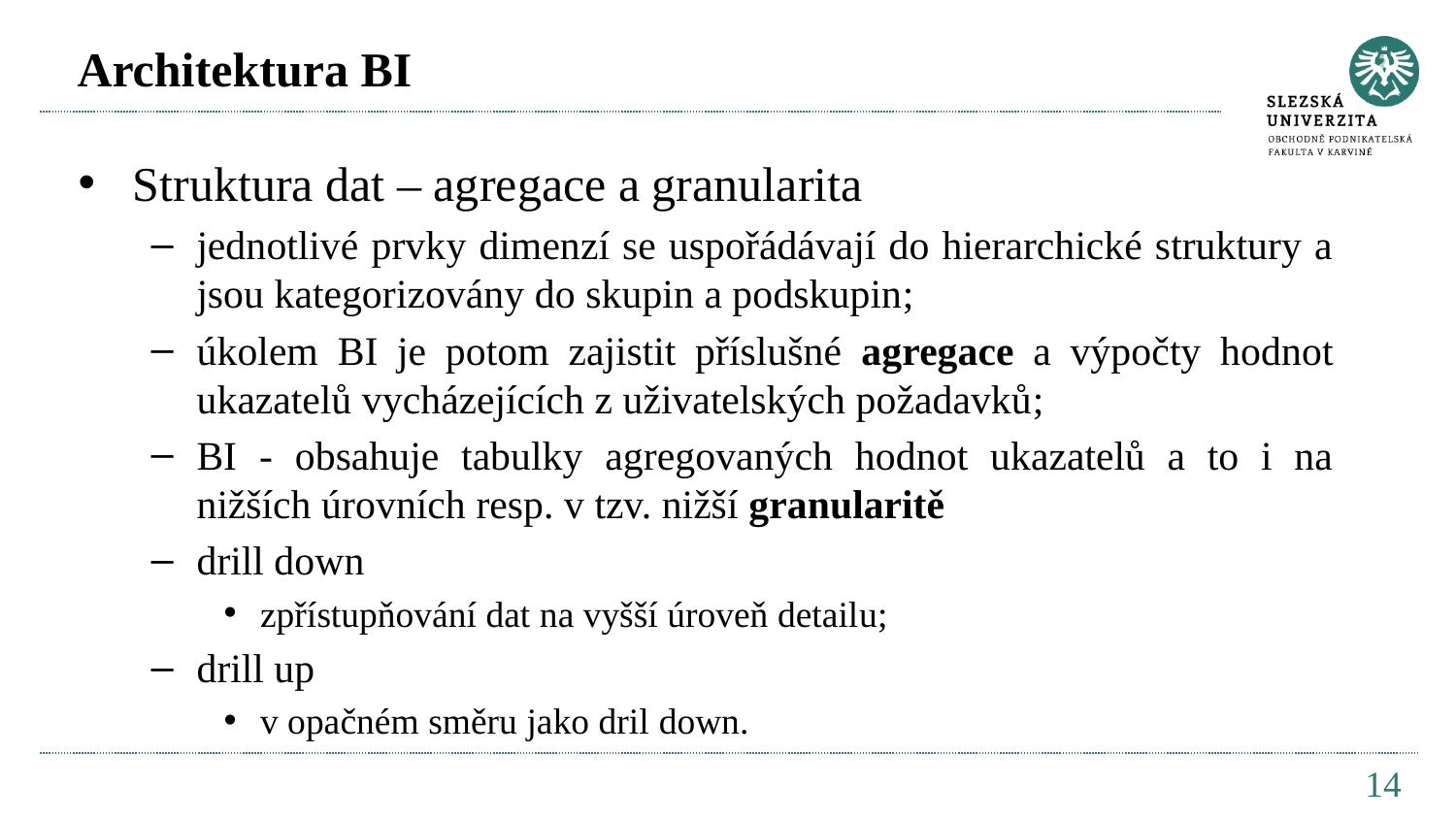

# Architektura BI
Struktura dat – agregace a granularita
jednotlivé prvky dimenzí se uspořádávají do hierarchické struktury a jsou kategorizovány do skupin a podskupin;
úkolem BI je potom zajistit příslušné agregace a výpočty hodnot ukazatelů vycházejících z uživatelských požadavků;
BI - obsahuje tabulky agregovaných hodnot ukazatelů a to i na nižších úrovních resp. v tzv. nižší granularitě
drill down
zpřístupňování dat na vyšší úroveň detailu;
drill up
v opačném směru jako dril down.

14